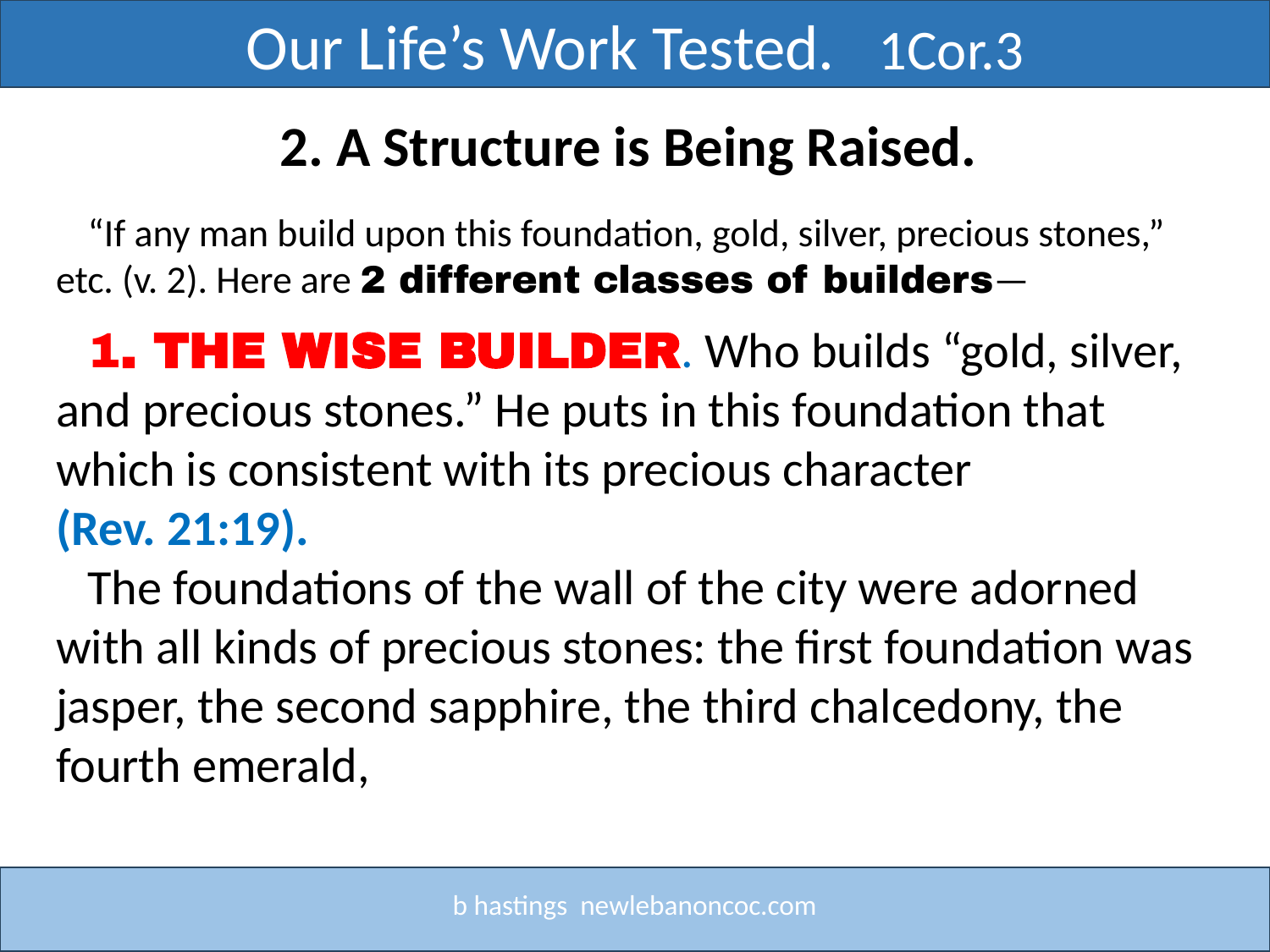

Our Life’s Work Tested.   1Cor.3

2. A Structure is Being Raised.
“If any man build upon this foundation, gold, silver, precious stones,” etc. (v. 2). Here are 2 different classes of builders—

1. The Wise Builder. Who builds “gold, silver, and precious stones.” He puts in this foundation that which is consistent with its precious character            (Rev. 21:19).
The foundations of the wall of the city were adorned with all kinds of precious stones: the first foundation was jasper, the second sapphire, the third chalcedony, the fourth emerald,

b hastings  newlebanoncoc.com